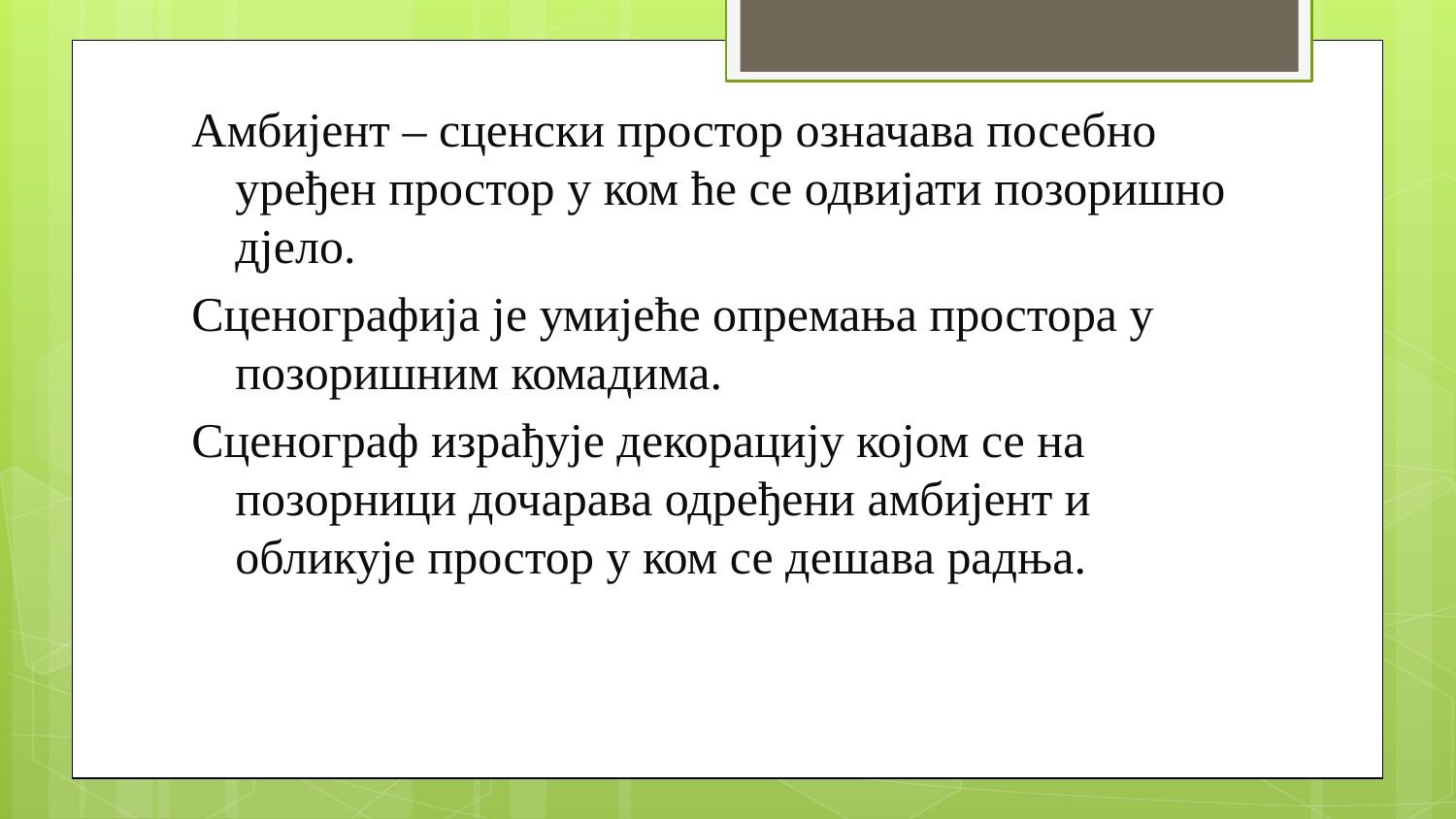

Амбијент – сценски простор означава посебно уређен простор у ком ће се одвијати позоришно дјело.
Сценографија је умијеће опремања простора у позоришним комадима.
Сценограф израђује декорацију којом се на позорници дочарава одређени амбијент и обликује простор у ком се дешава радња.